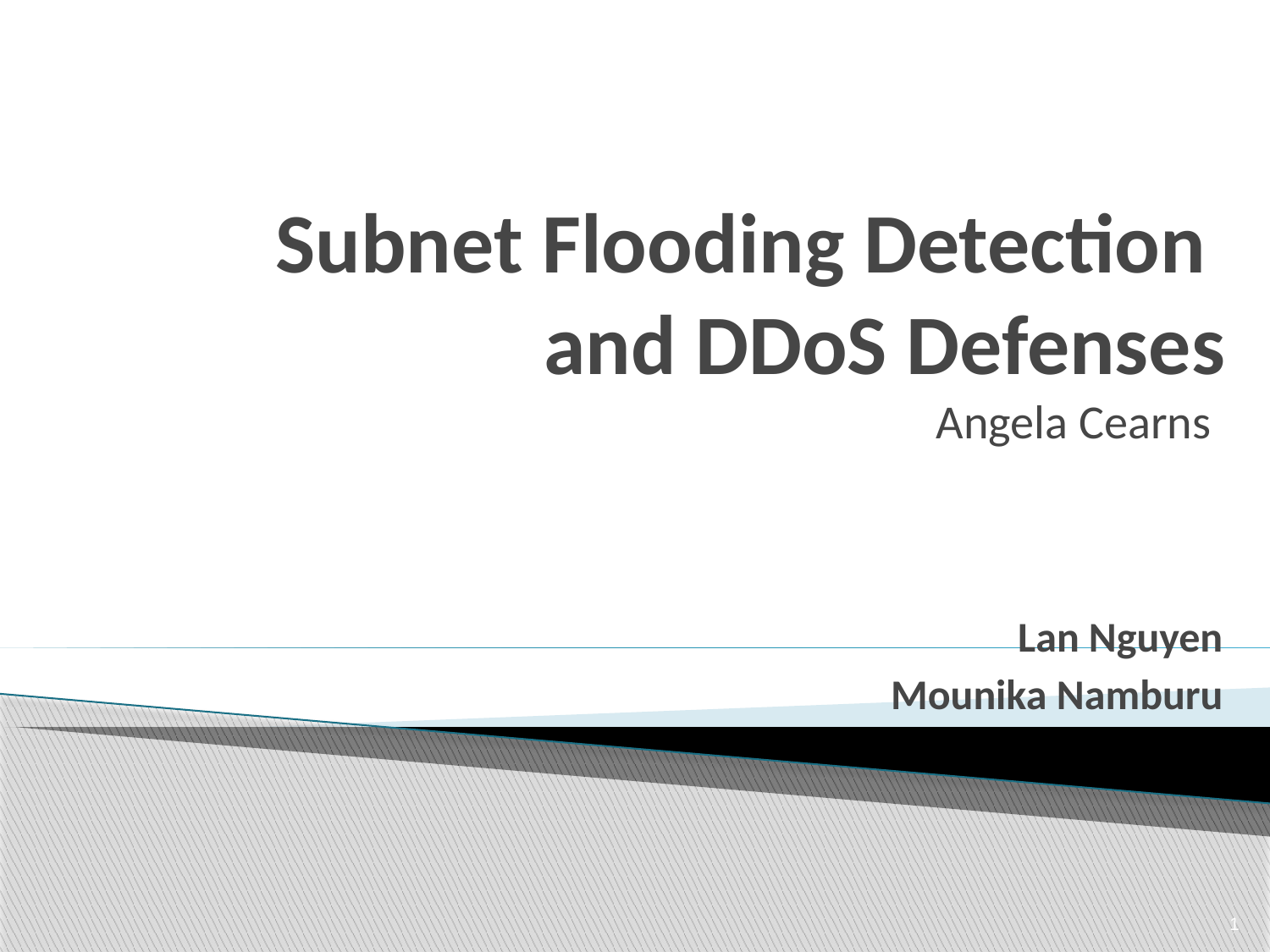

# Subnet Flooding Detection and DDoS Defenses Angela Cearns
Lan Nguyen
Mounika Namburu
1